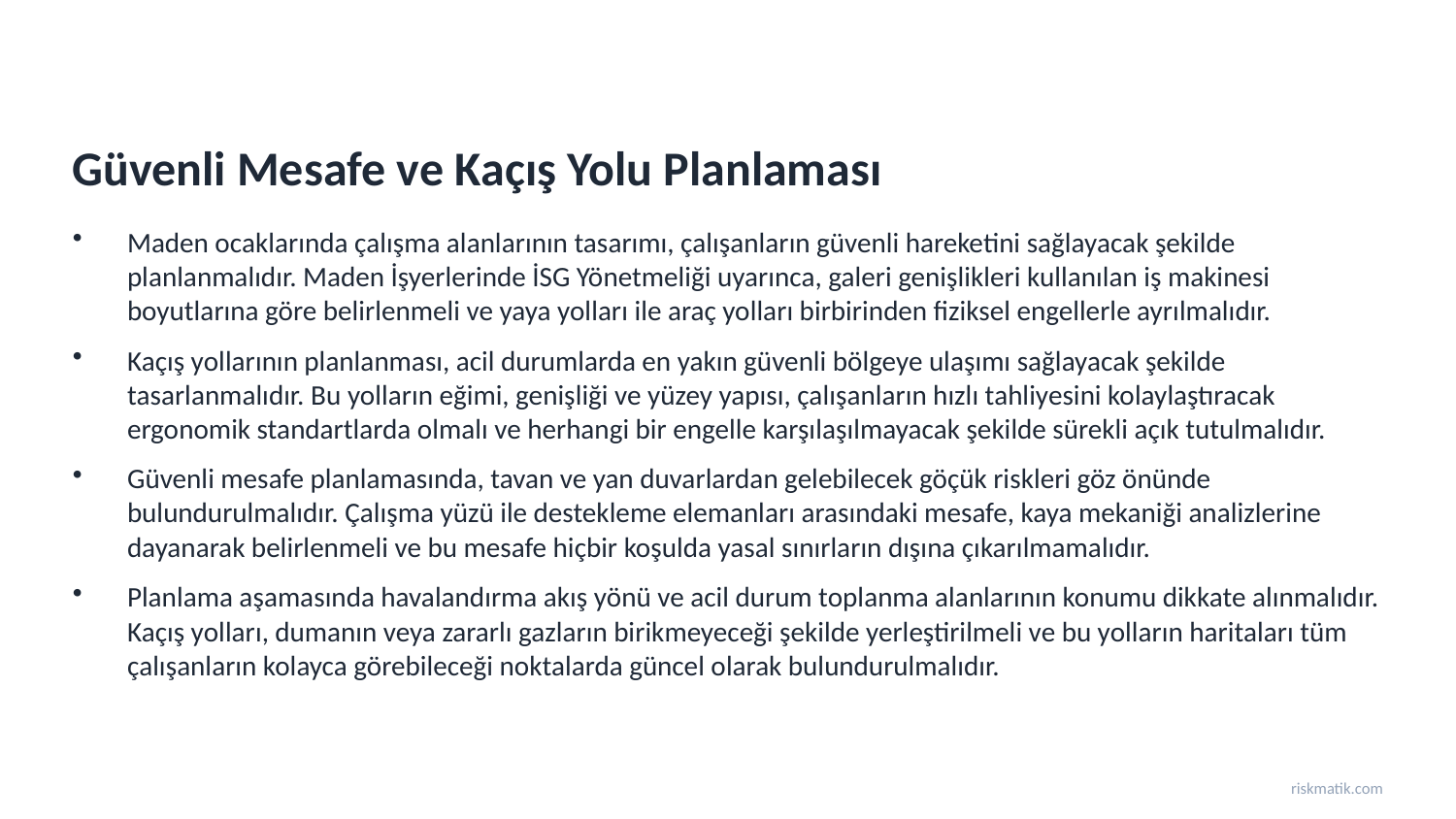

Güvenli Mesafe ve Kaçış Yolu Planlaması
Maden ocaklarında çalışma alanlarının tasarımı, çalışanların güvenli hareketini sağlayacak şekilde planlanmalıdır. Maden İşyerlerinde İSG Yönetmeliği uyarınca, galeri genişlikleri kullanılan iş makinesi boyutlarına göre belirlenmeli ve yaya yolları ile araç yolları birbirinden fiziksel engellerle ayrılmalıdır.
Kaçış yollarının planlanması, acil durumlarda en yakın güvenli bölgeye ulaşımı sağlayacak şekilde tasarlanmalıdır. Bu yolların eğimi, genişliği ve yüzey yapısı, çalışanların hızlı tahliyesini kolaylaştıracak ergonomik standartlarda olmalı ve herhangi bir engelle karşılaşılmayacak şekilde sürekli açık tutulmalıdır.
Güvenli mesafe planlamasında, tavan ve yan duvarlardan gelebilecek göçük riskleri göz önünde bulundurulmalıdır. Çalışma yüzü ile destekleme elemanları arasındaki mesafe, kaya mekaniği analizlerine dayanarak belirlenmeli ve bu mesafe hiçbir koşulda yasal sınırların dışına çıkarılmamalıdır.
Planlama aşamasında havalandırma akış yönü ve acil durum toplanma alanlarının konumu dikkate alınmalıdır. Kaçış yolları, dumanın veya zararlı gazların birikmeyeceği şekilde yerleştirilmeli ve bu yolların haritaları tüm çalışanların kolayca görebileceği noktalarda güncel olarak bulundurulmalıdır.
riskmatik.com